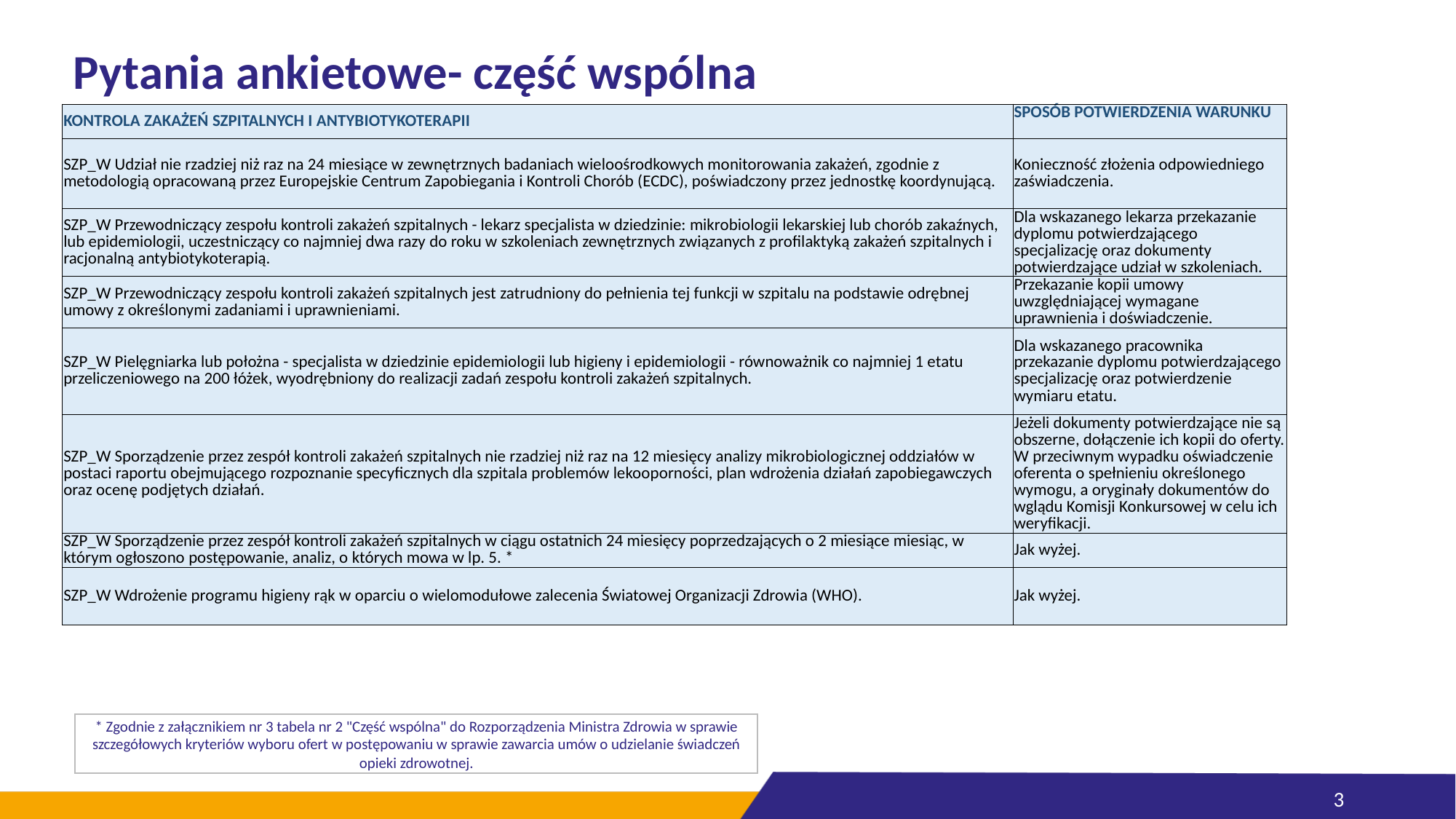

# Pytania ankietowe- część wspólna
| KONTROLA ZAKAŻEŃ SZPITALNYCH I ANTYBIOTYKOTERAPII | SPOSÓB POTWIERDZENIA WARUNKU |
| --- | --- |
| SZP\_W Udział nie rzadziej niż raz na 24 miesiące w zewnętrznych badaniach wieloośrodkowych monitorowania zakażeń, zgodnie z metodologią opracowaną przez Europejskie Centrum Zapobiegania i Kontroli Chorób (ECDC), poświadczony przez jednostkę koordynującą. | Konieczność złożenia odpowiedniego zaświadczenia. |
| SZP\_W Przewodniczący zespołu kontroli zakażeń szpitalnych - lekarz specjalista w dziedzinie: mikrobiologii lekarskiej lub chorób zakaźnych, lub epidemiologii, uczestniczący co najmniej dwa razy do roku w szkoleniach zewnętrznych związanych z profilaktyką zakażeń szpitalnych i racjonalną antybiotykoterapią. | Dla wskazanego lekarza przekazanie dyplomu potwierdzającego specjalizację oraz dokumenty potwierdzające udział w szkoleniach. |
| SZP\_W Przewodniczący zespołu kontroli zakażeń szpitalnych jest zatrudniony do pełnienia tej funkcji w szpitalu na podstawie odrębnej umowy z określonymi zadaniami i uprawnieniami. | Przekazanie kopii umowy uwzględniającej wymagane uprawnienia i doświadczenie. |
| SZP\_W Pielęgniarka lub położna - specjalista w dziedzinie epidemiologii lub higieny i epidemiologii - równoważnik co najmniej 1 etatu przeliczeniowego na 200 łóżek, wyodrębniony do realizacji zadań zespołu kontroli zakażeń szpitalnych. | Dla wskazanego pracownika przekazanie dyplomu potwierdzającego specjalizację oraz potwierdzenie wymiaru etatu. |
| SZP\_W Sporządzenie przez zespół kontroli zakażeń szpitalnych nie rzadziej niż raz na 12 miesięcy analizy mikrobiologicznej oddziałów w postaci raportu obejmującego rozpoznanie specyficznych dla szpitala problemów lekooporności, plan wdrożenia działań zapobiegawczych oraz ocenę podjętych działań. | Jeżeli dokumenty potwierdzające nie są obszerne, dołączenie ich kopii do oferty. W przeciwnym wypadku oświadczenie oferenta o spełnieniu określonego wymogu, a oryginały dokumentów do wglądu Komisji Konkursowej w celu ich weryfikacji. |
| SZP\_W Sporządzenie przez zespół kontroli zakażeń szpitalnych w ciągu ostatnich 24 miesięcy poprzedzających o 2 miesiące miesiąc, w którym ogłoszono postępowanie, analiz, o których mowa w lp. 5. \* | Jak wyżej. |
| SZP\_W Wdrożenie programu higieny rąk w oparciu o wielomodułowe zalecenia Światowej Organizacji Zdrowia (WHO). | Jak wyżej. |
* Zgodnie z załącznikiem nr 3 tabela nr 2 "Część wspólna" do Rozporządzenia Ministra Zdrowia w sprawie szczegółowych kryteriów wyboru ofert w postępowaniu w sprawie zawarcia umów o udzielanie świadczeń opieki zdrowotnej.